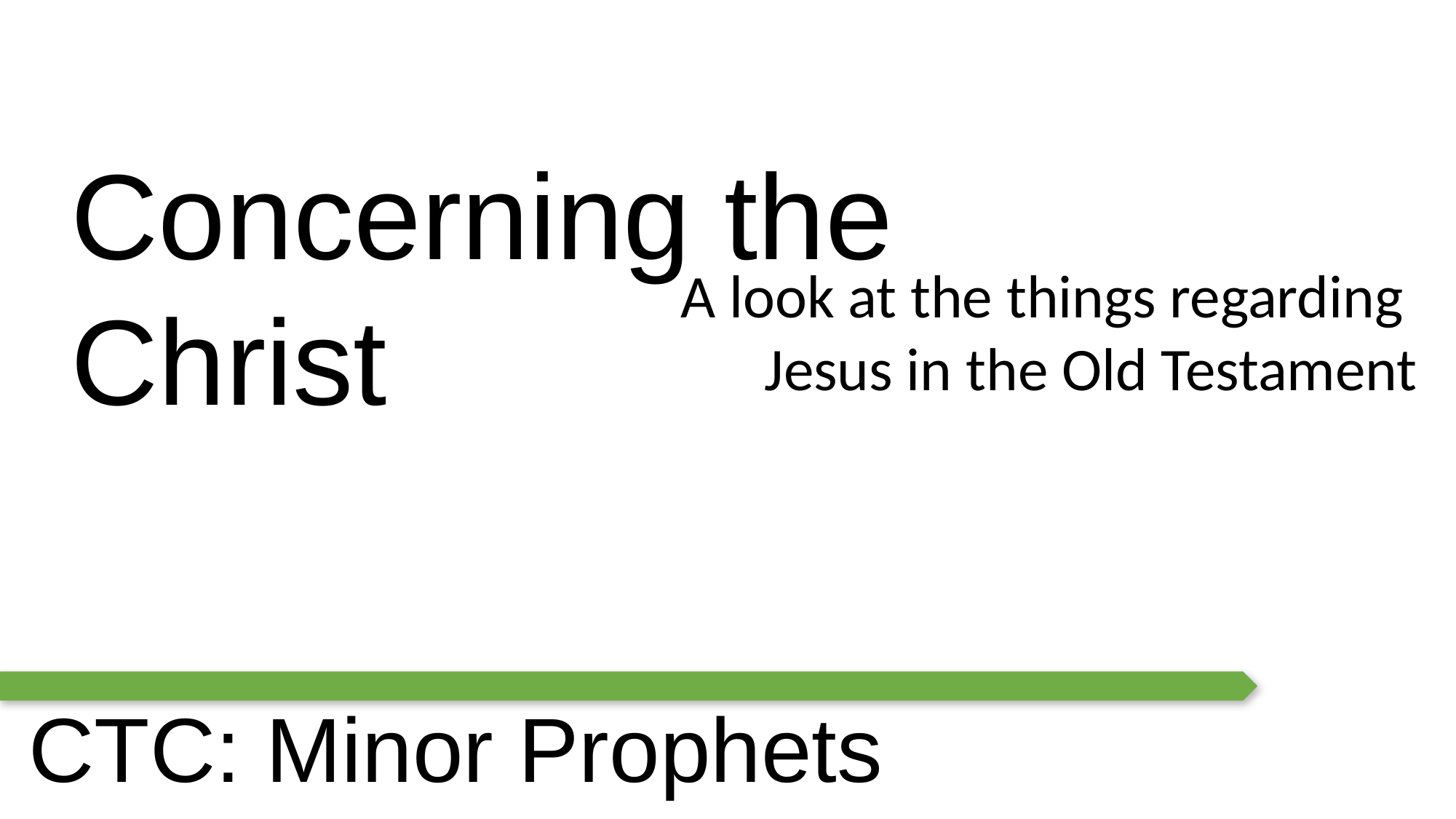

Concerning the Christ
A look at the things regarding
			Jesus in the Old Testament

CTC: Minor Prophets